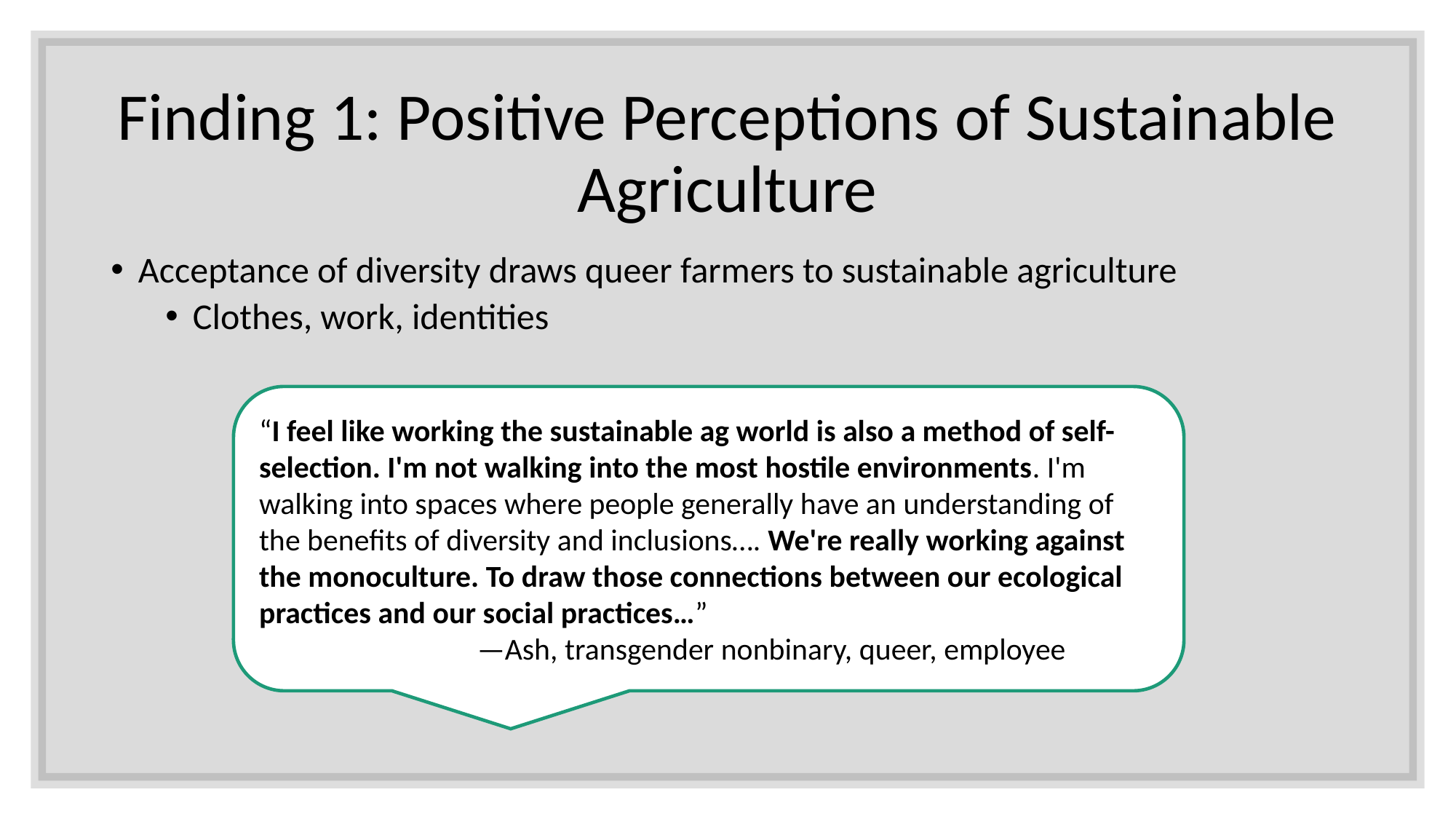

# Finding 1: Positive Perceptions of Sustainable Agriculture
Acceptance of diversity draws queer farmers to sustainable agriculture
Clothes, work, identities

“I feel like working the sustainable ag world is also a method of self-selection. I'm not walking into the most hostile environments. I'm walking into spaces where people generally have an understanding of the benefits of diversity and inclusions…. We're really working against the monoculture. To draw those connections between our ecological practices and our social practices…”
		—Ash, transgender nonbinary, queer, employee